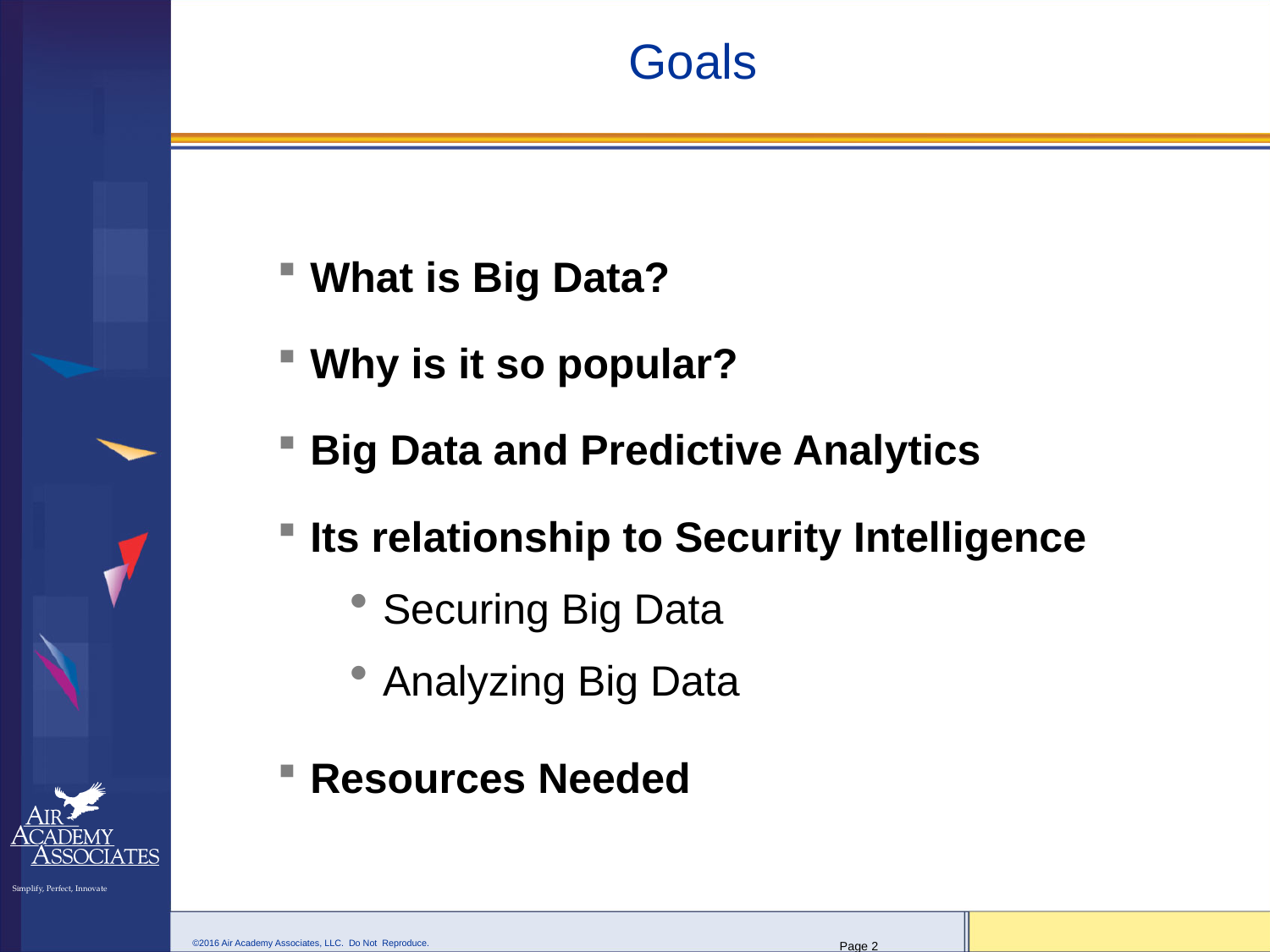

# Goals

What is Big Data?
Why is it so popular?
Big Data and Predictive Analytics
Its relationship to Security Intelligence
Securing Big Data
Analyzing Big Data
Resources Needed